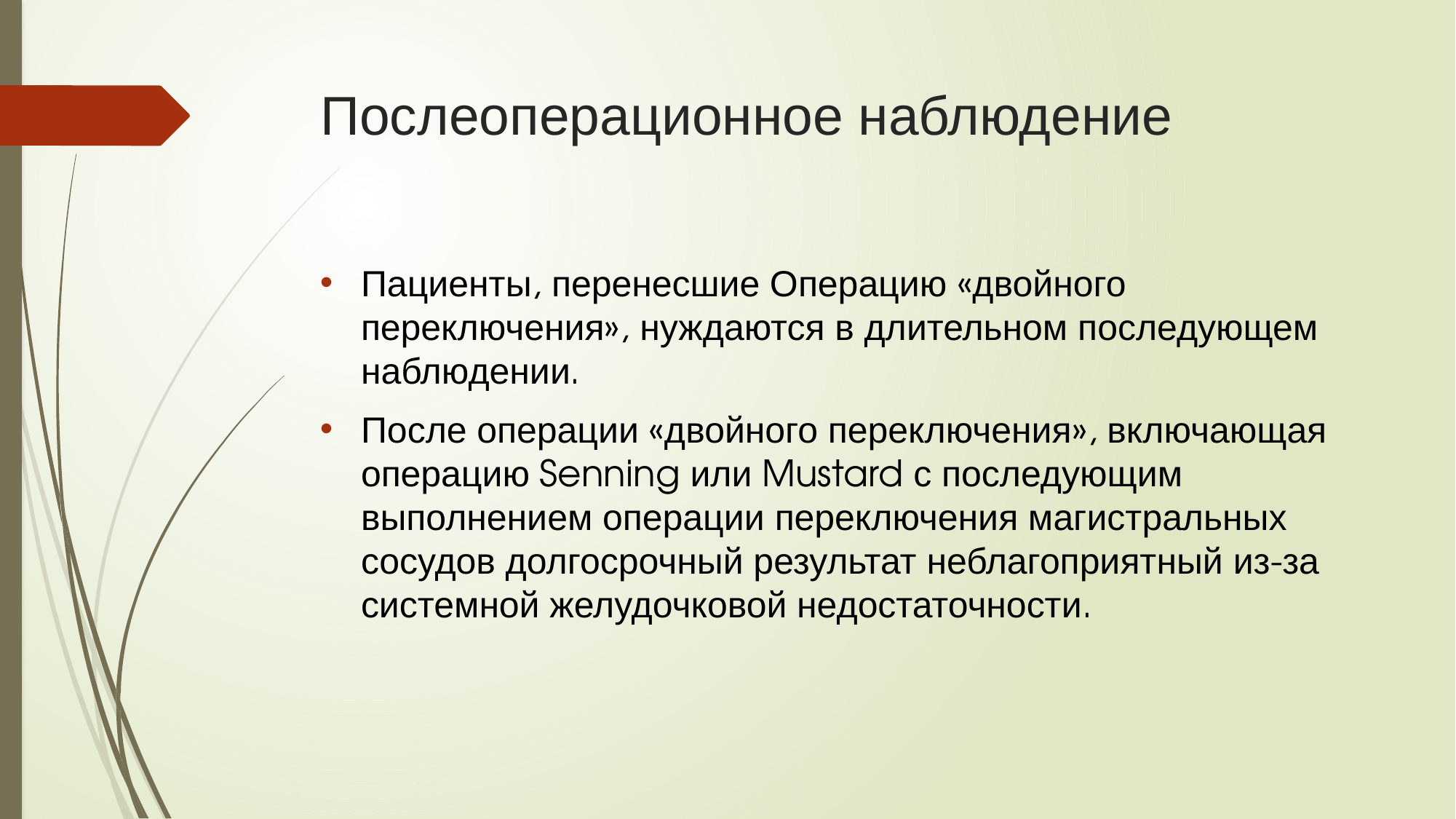

# Послеоперационное наблюдение
Пациенты, перенесшие Операцию «двойного переключения», нуждаются в длительном последующем наблюдении.
После операции «двойного переключения», включающая операцию Senning или Mustard с последующим выполнением операции переключения магистральных сосудов долгосрочный результат неблагоприятный из-за системной желудочковой недостаточности.